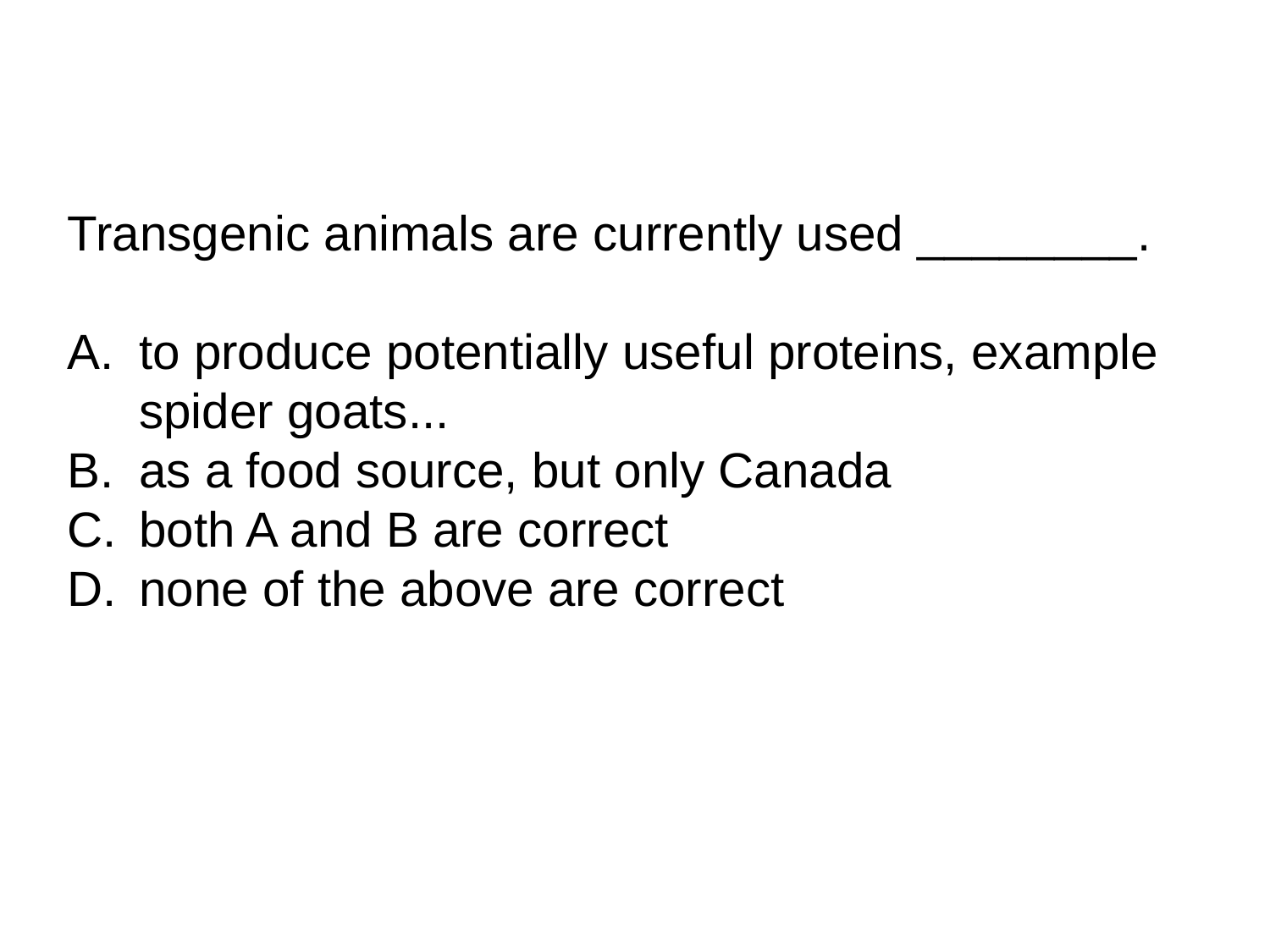

Transgenic animals are currently used ________.

to produce potentially useful proteins, example spider goats...
as a food source, but only Canada
both A and B are correct
none of the above are correct